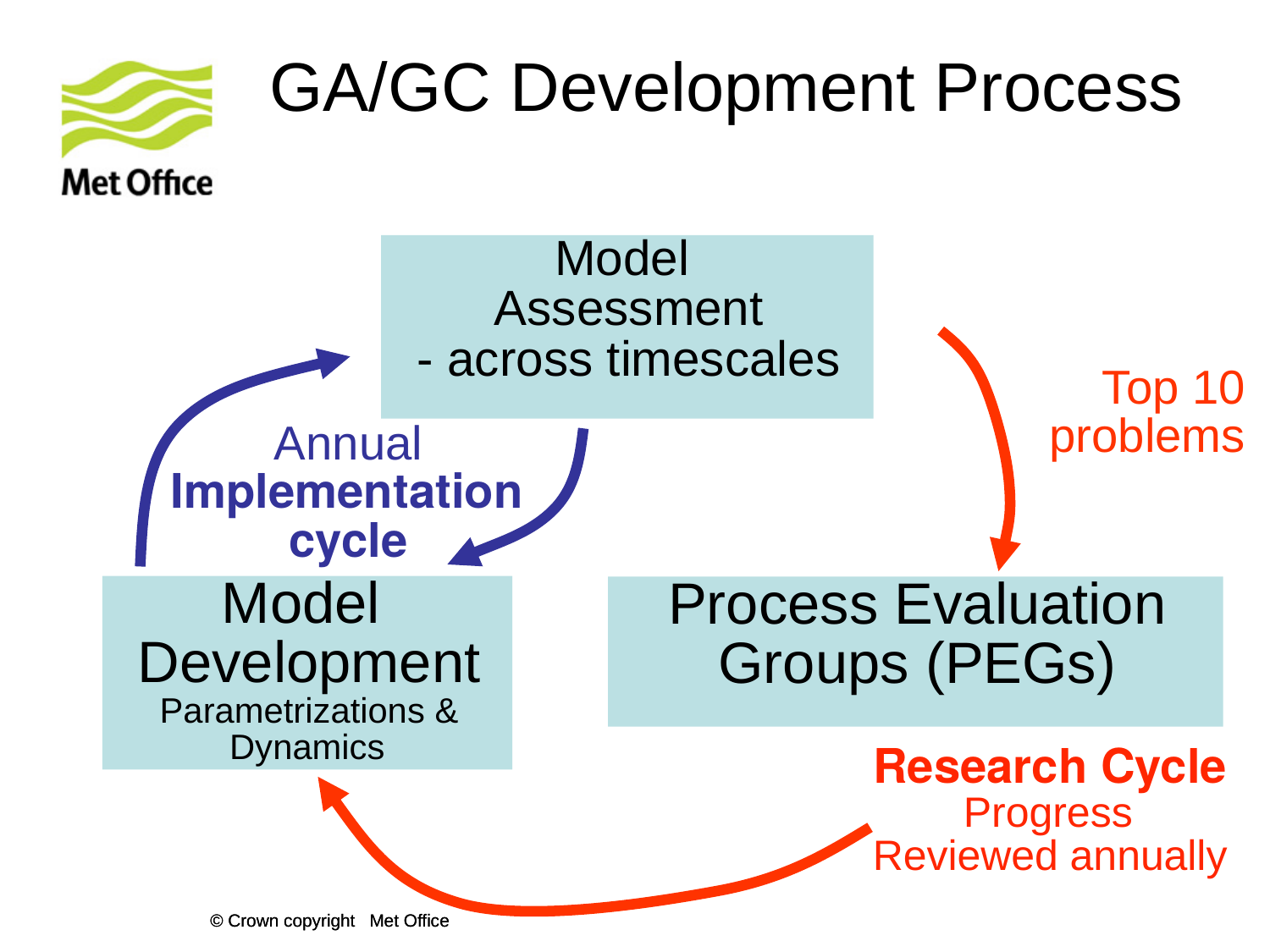

GA/GC Development Process
Model
Assessment
- across timescales

Top 10
problems
Annual Implementation
cycle

Model
Development
Parametrizations & Dynamics

Process Evaluation
Groups (PEGs)
Research Cycle Progress
Reviewed annually

© Crown copyright   Met Office
© Crown copyright   Met Office